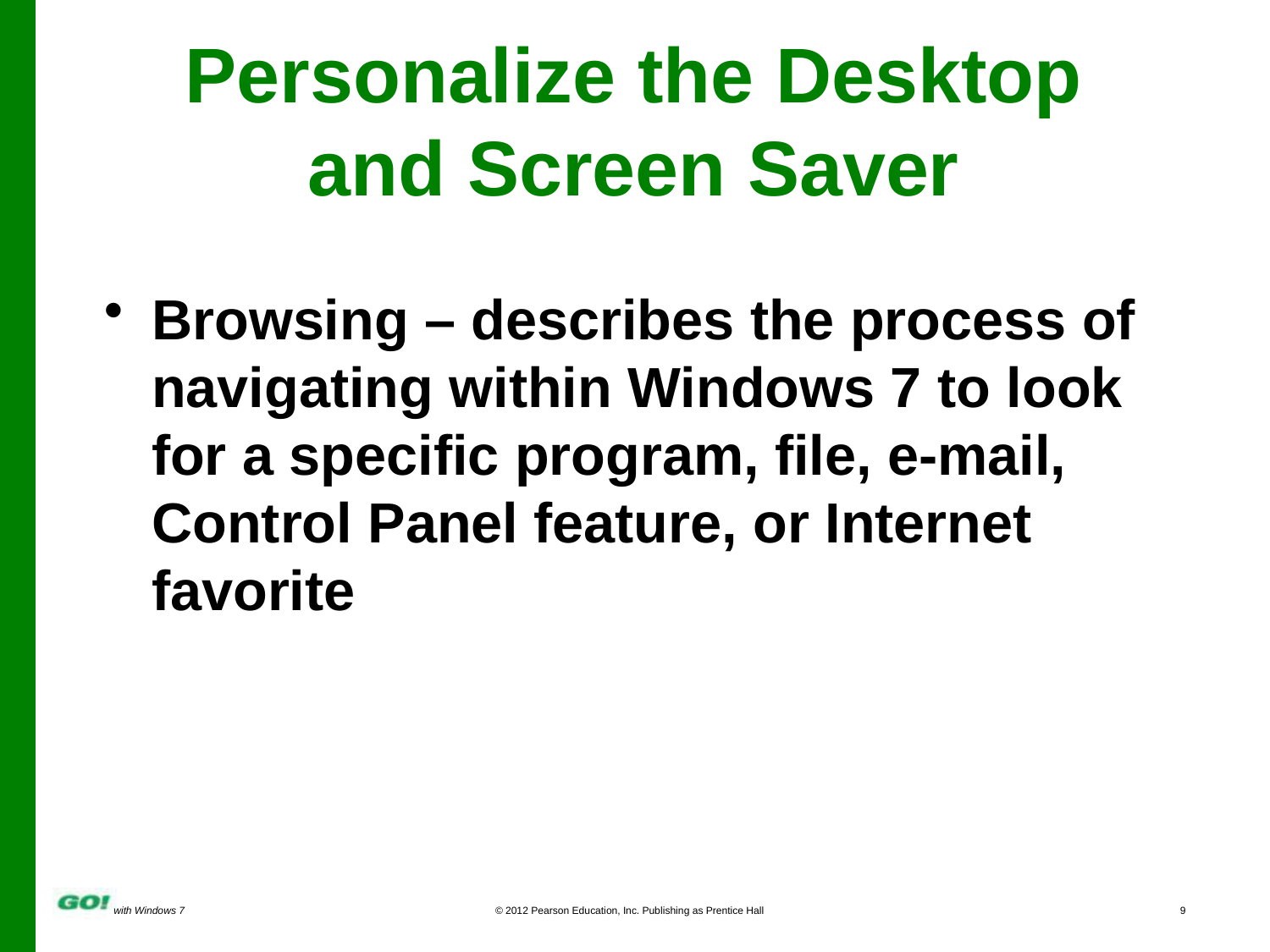

Personalize the Desktop
and Screen Saver
Browsing – describes the process of navigating within Windows 7 to look for a specific program, file, e-mail, Control Panel feature, or Internet favorite